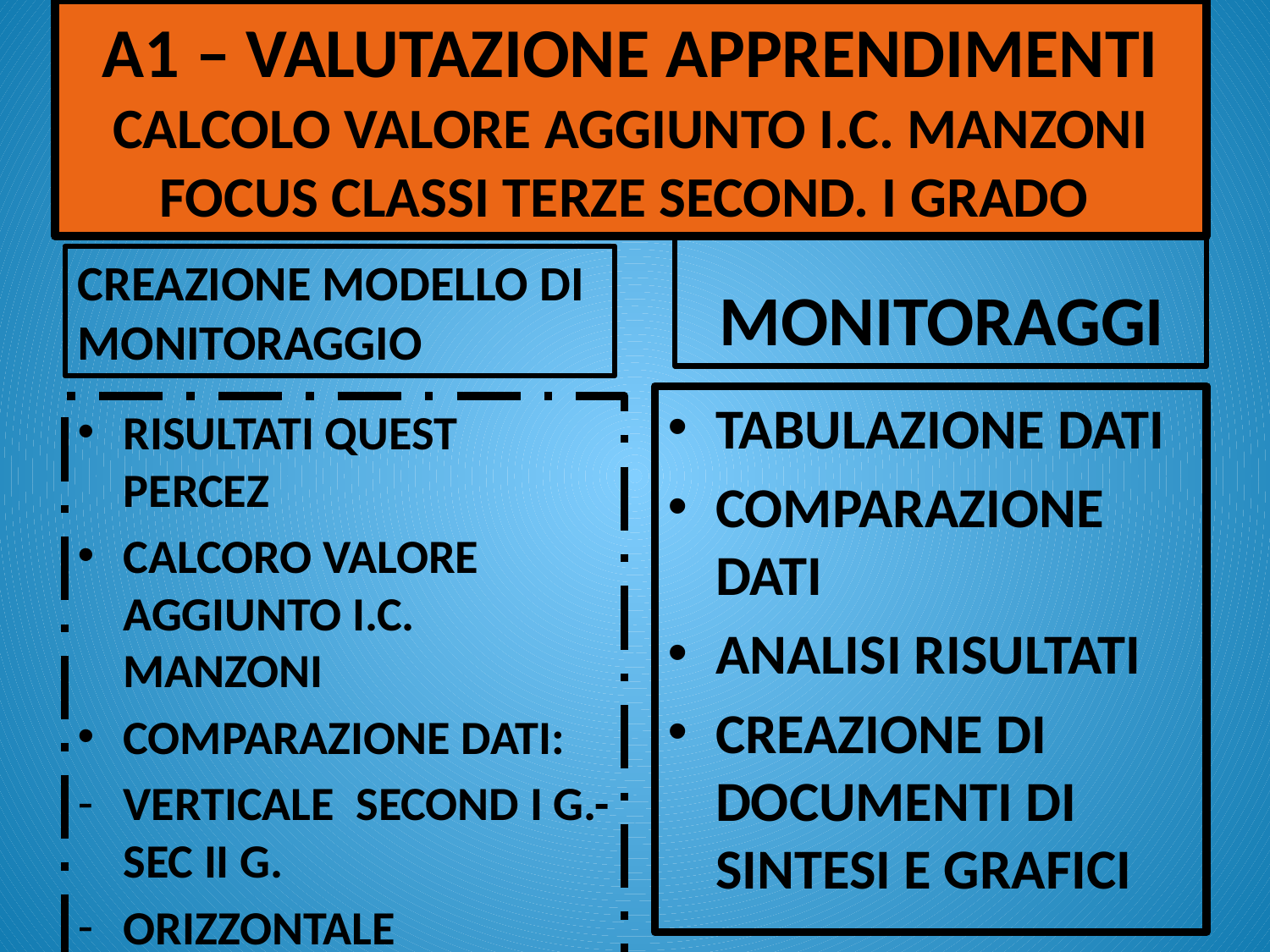

# A1 – VALUTAZIONE APPRENDIMENTI CALCOLO VALORE AGGIUNTO I.C. MANZONI FOCUS CLASSI TERZE SECOND. I GRADO
  MONITORAGGI
CREAZIONE MODELLO DI MONITORAGGIO
TABULAZIONE DATI
COMPARAZIONE DATI
ANALISI RISULTATI
CREAZIONE DI DOCUMENTI DI SINTESI E GRAFICI
RISULTATI QUEST PERCEZ
CALCORO VALORE AGGIUNTO I.C. MANZONI
COMPARAZIONE DATI:
VERTICALE  SECOND I G.- SEC II G.
ORIZZONTALE
DATI  INVALSI